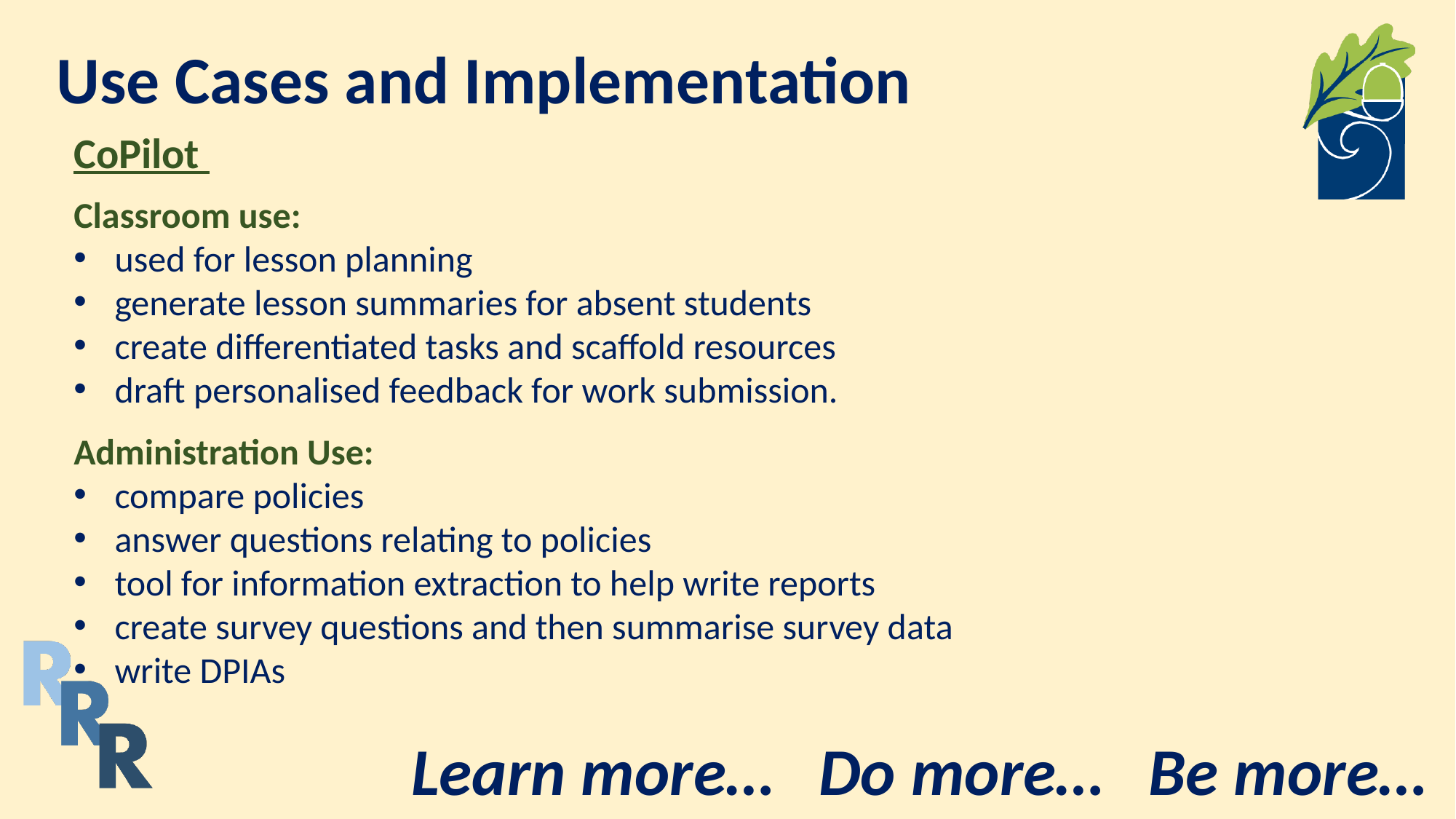

Use Cases and Implementation

CoPilot

Classroom use:
used for lesson planning
generate lesson summaries for absent students
create differentiated tasks and scaffold resources
draft personalised feedback for work submission.

Administration Use:
compare policies
answer questions relating to policies
tool for information extraction to help write reports
create survey questions and then summarise survey data
write DPIAs